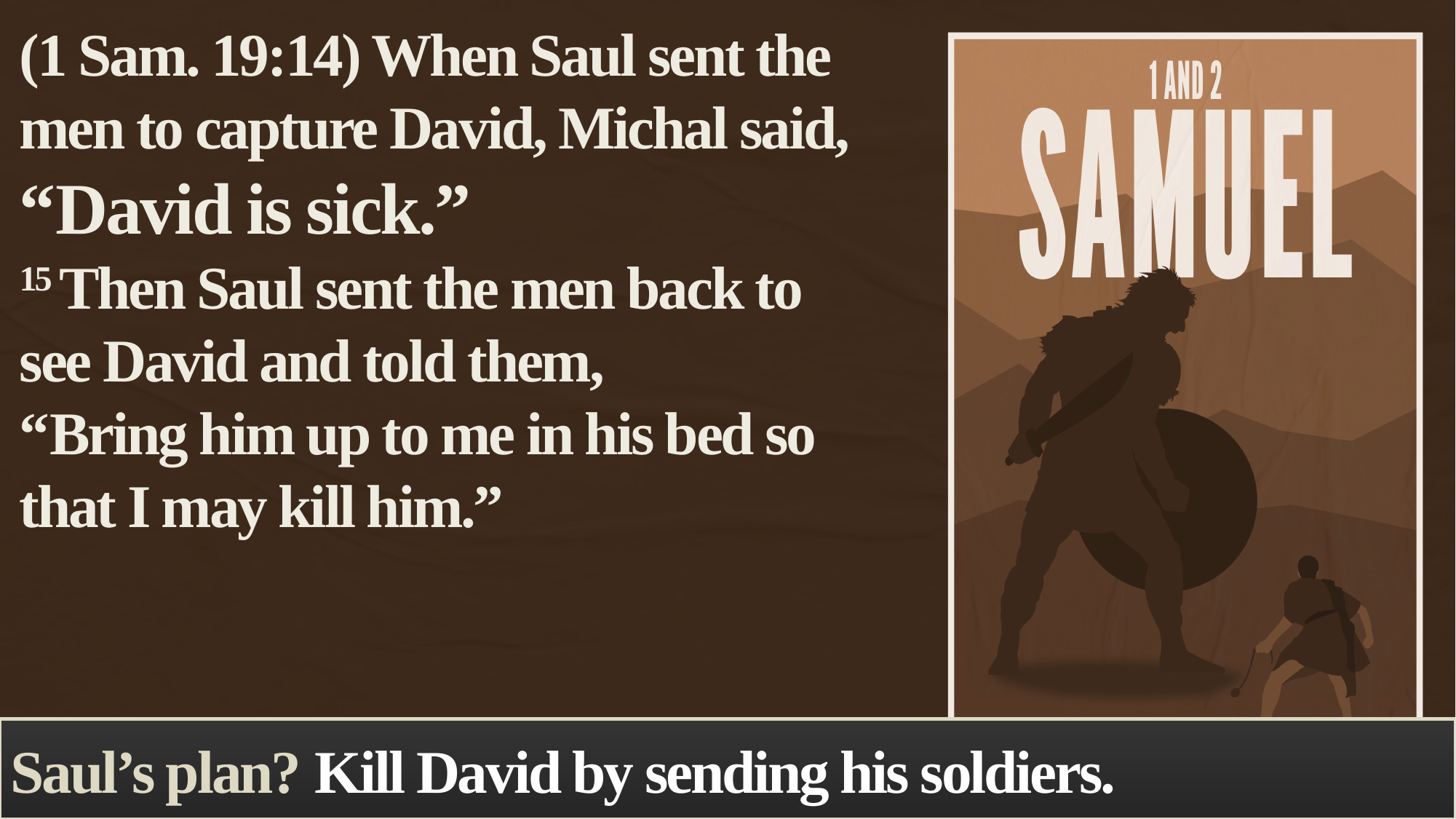

(1 Sam. 19:14) When Saul sent the men to capture David, Michal said,
“David is sick.”
15 Then Saul sent the men back to see David and told them,
“Bring him up to me in his bed so that I may kill him.”
Saul’s plan? Kill David by sending his soldiers.